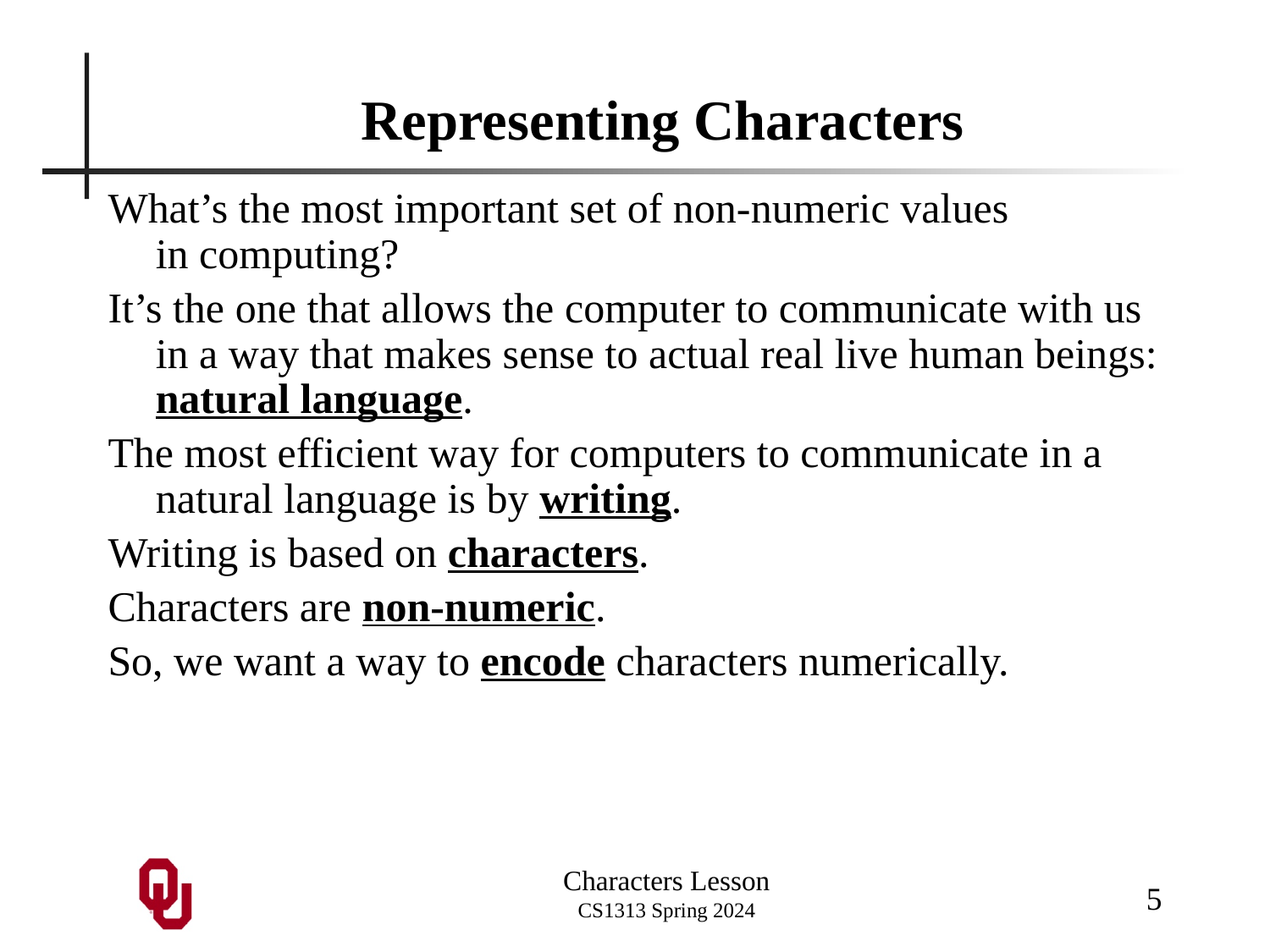

# Representing Characters
What’s the most important set of non-numeric values             in computing?
It’s the one that allows the computer to communicate with us in a way that makes sense to actual real live human beings: natural language.
The most efficient way for computers to communicate in a natural language is by writing.
Writing is based on characters.
Characters are non-numeric.
So, we want a way to encode characters numerically.
5
Characters Lesson
CS1313 Spring 2024